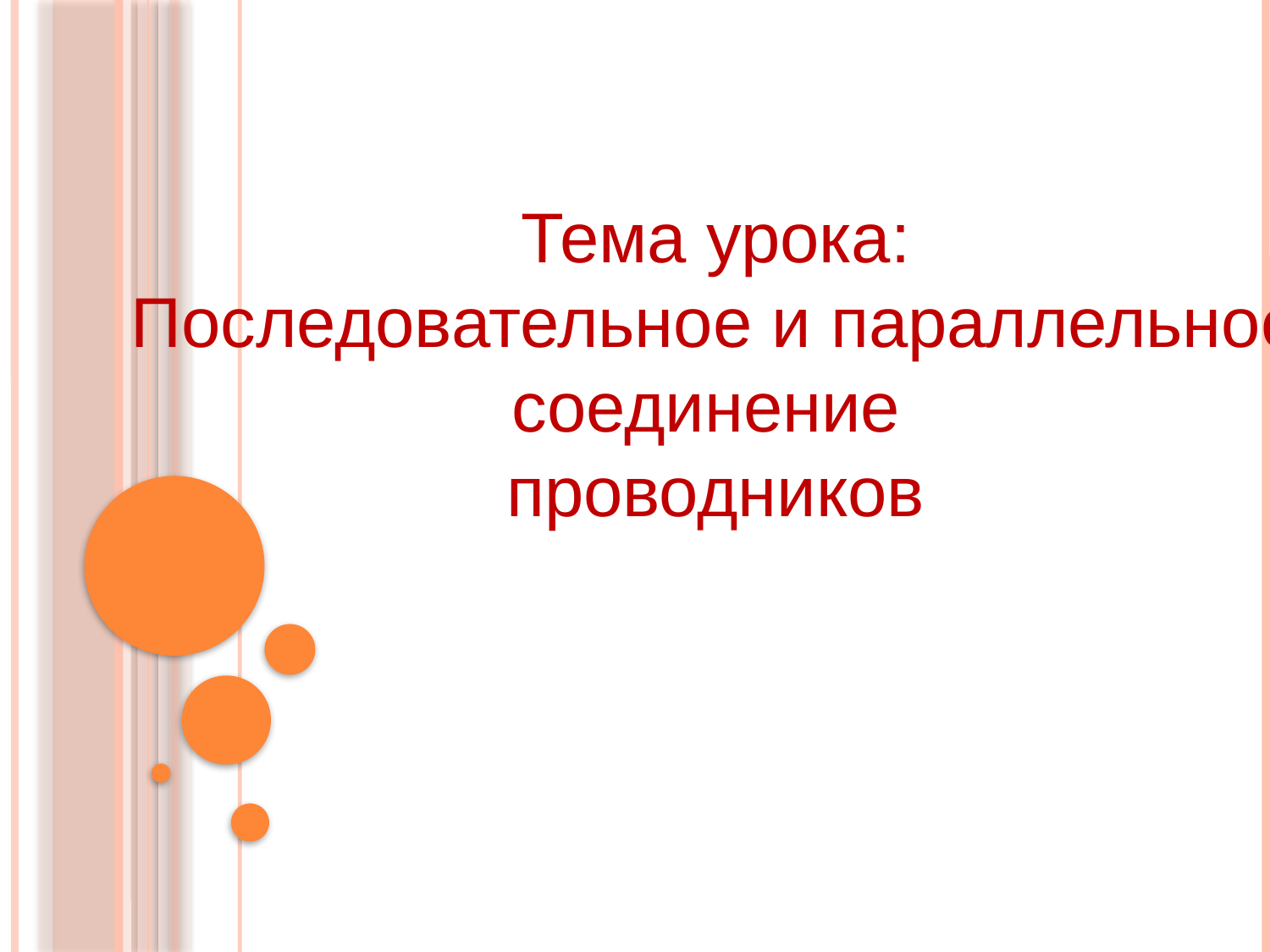

Тема урока:
Последовательное и параллельное
соединение
проводников